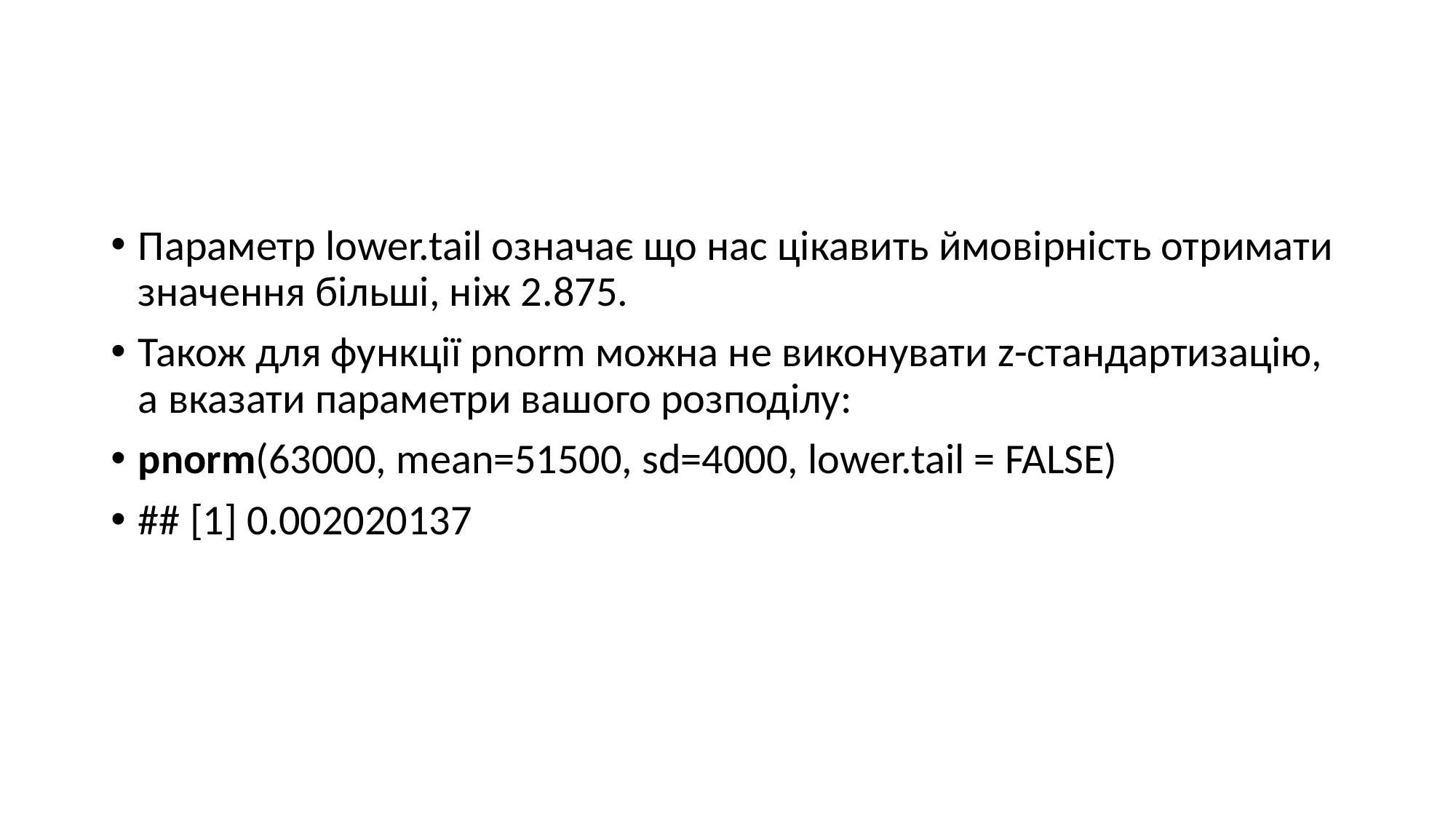

#
Параметр lower.tail означає що нас цікавить ймовірність отримати значення більші, ніж 2.875.
Також для функції pnorm можна не виконувати z-стандартизацію, а вказати параметри вашого розподілу:
pnorm(63000, mean=51500, sd=4000, lower.tail = FALSE)
## [1] 0.002020137